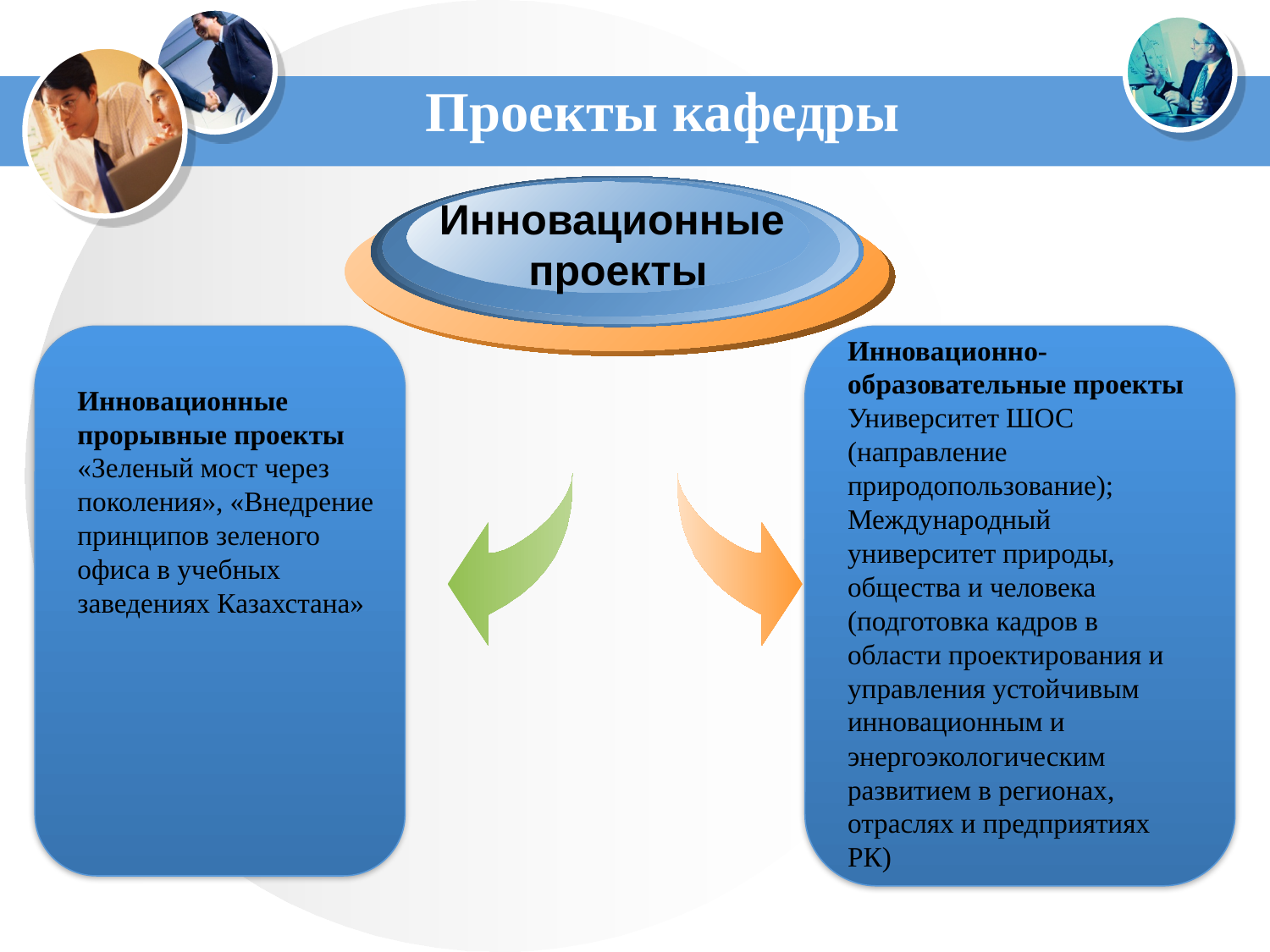

# Проекты кафедры

Инновационные
проекты

Инновационно-образовательные проекты
Университет ШОС (направление природопользование);
Международный университет природы, общества и человека (подготовка кадров в области проектирования и управления устойчивым инновационным и энергоэкологическим развитием в регионах, отраслях и предприятиях РК)

Инновационные прорывные проекты
«Зеленый мост через поколения», «Внедрение принципов зеленого офиса в учебных заведениях Казахстана»